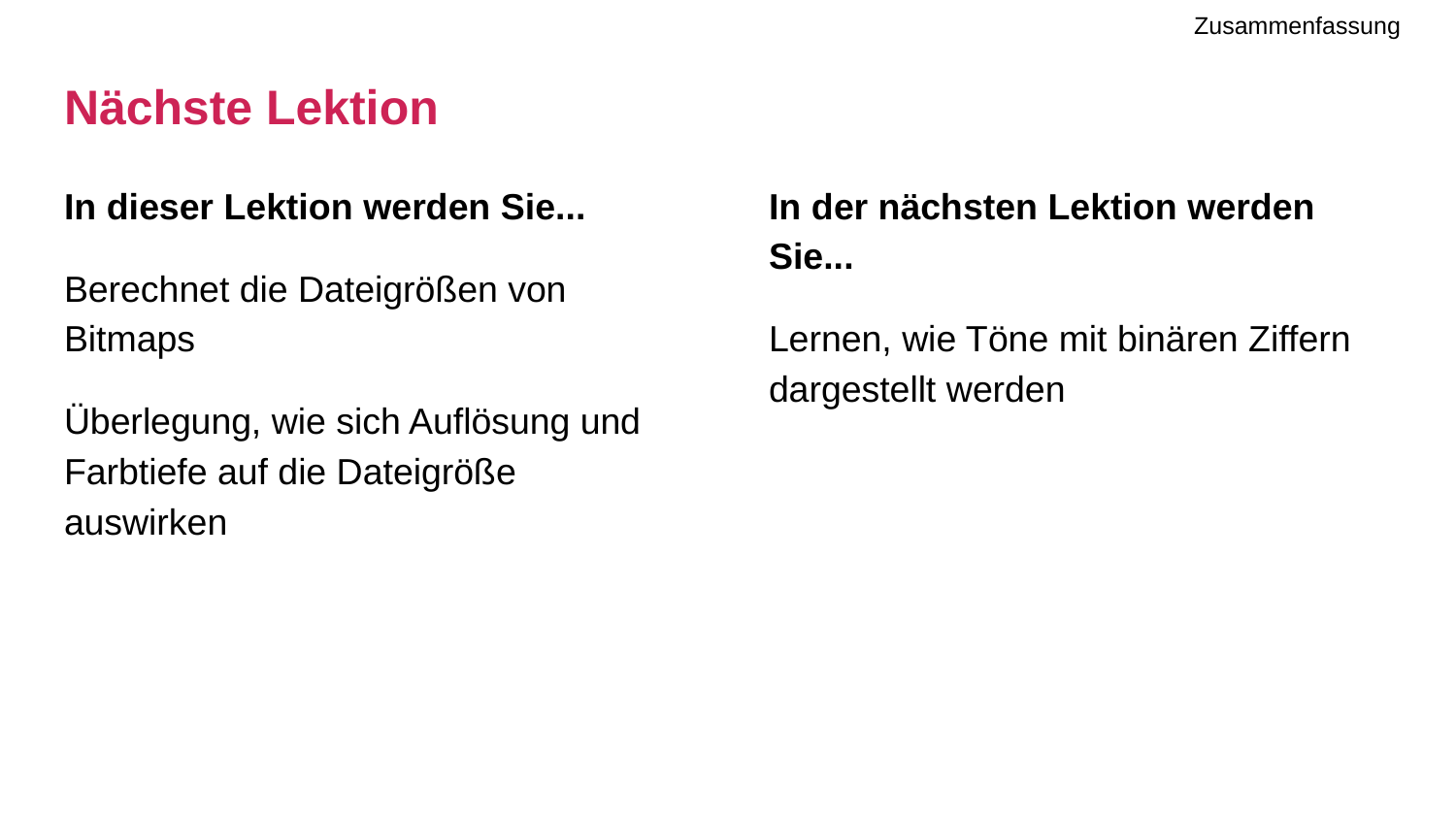

Zusammenfassung
# Nächste Lektion
In der nächsten Lektion werden Sie...
Lernen, wie Töne mit binären Ziffern dargestellt werden
In dieser Lektion werden Sie...
Berechnet die Dateigrößen von Bitmaps
Überlegung, wie sich Auflösung und Farbtiefe auf die Dateigröße auswirken